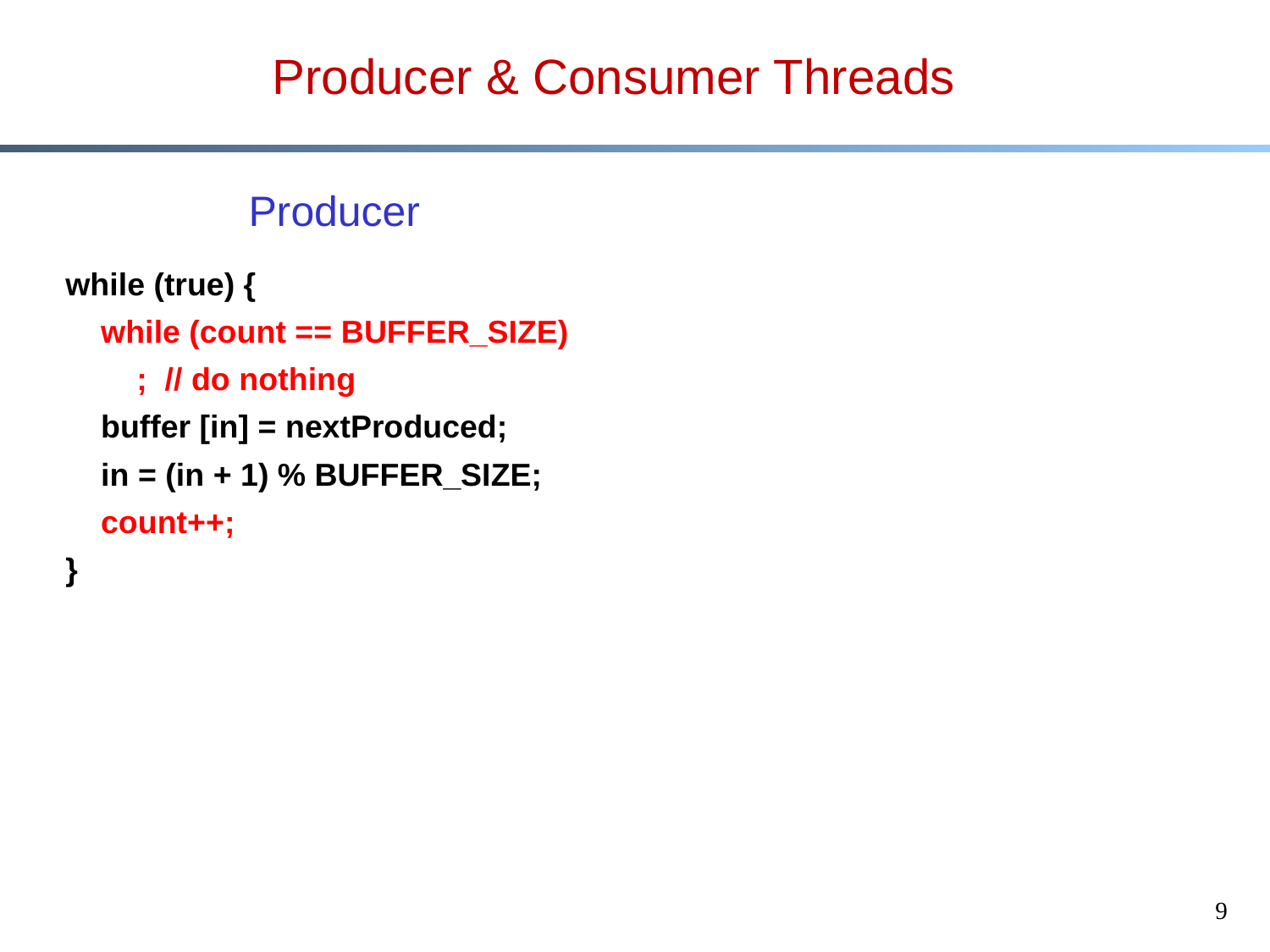

# Producer & Consumer Threads
Producer
while (true) {
    while (count == BUFFER_SIZE)
        ;  // do nothing
    buffer [in] = nextProduced;
    in = (in + 1) % BUFFER_SIZE;
    count++;
}
9